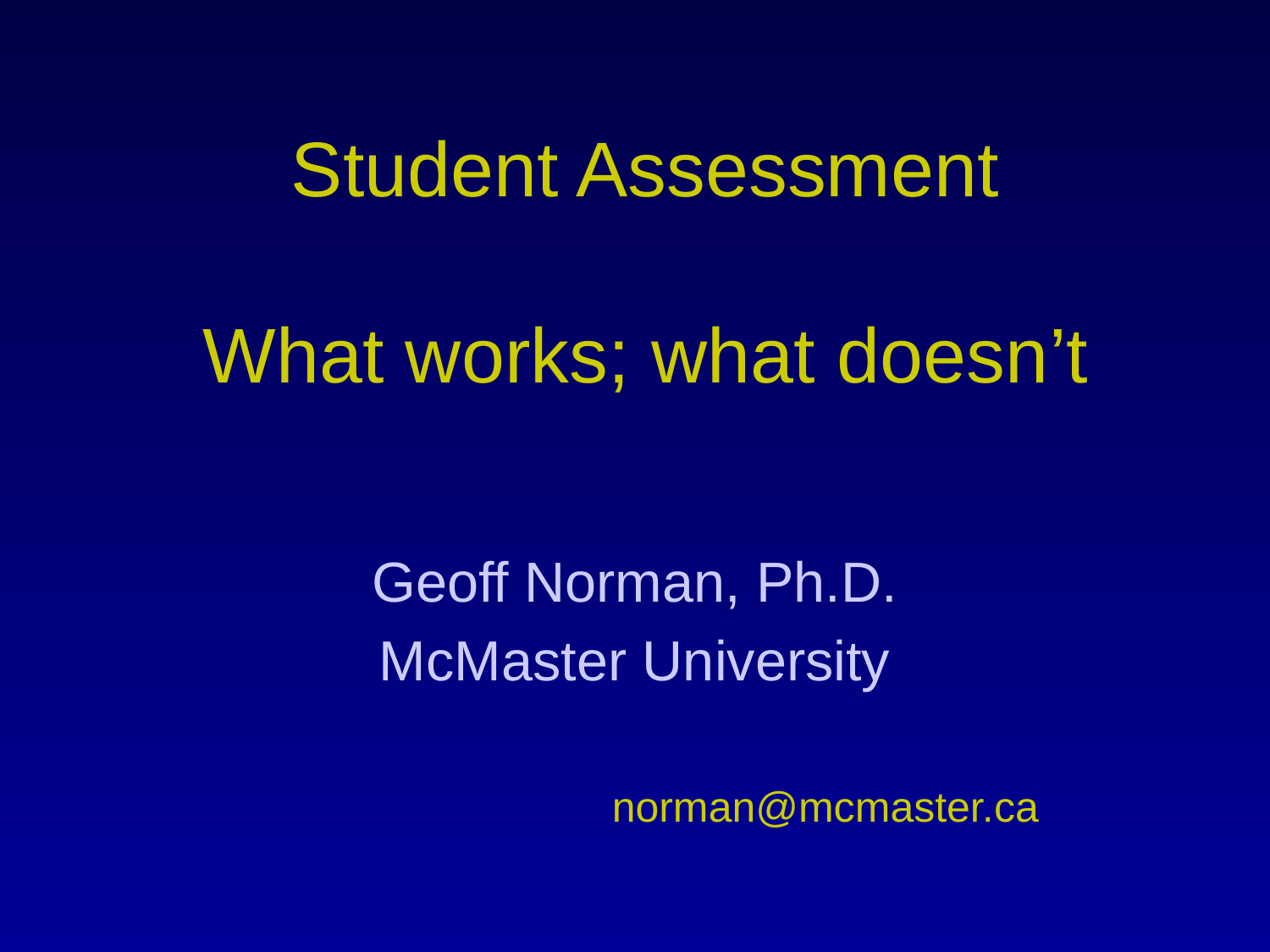

# Student Assessment What works; what doesn’t
Geoff Norman, Ph.D.
McMaster University

			norman@mcmaster.ca